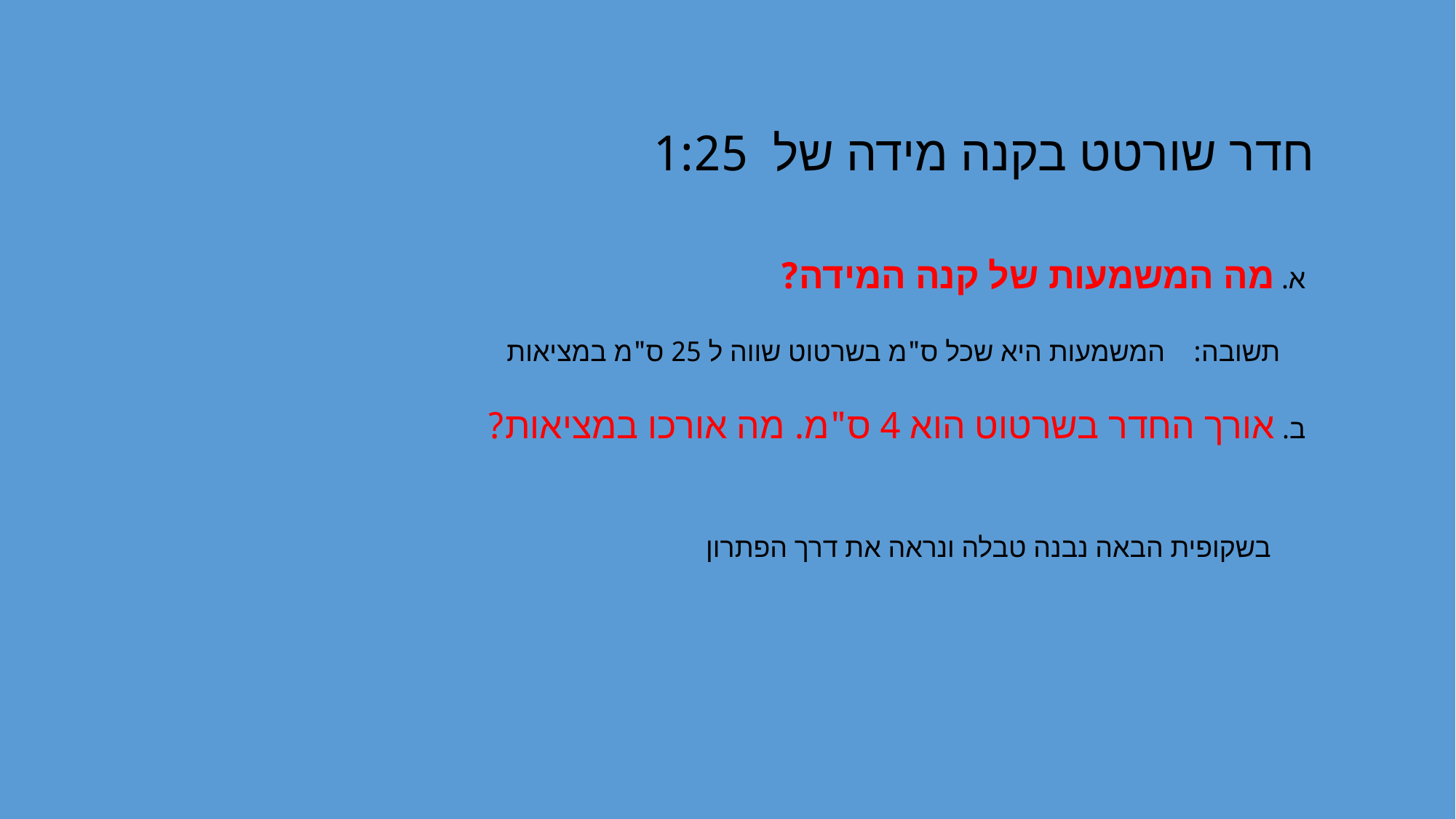

חדר שורטט בקנה מידה של  1:25
א. מה המשמעות של קנה המידה?
תשובה:    המשמעות היא שכל ס"מ בשרטוט שווה ל 25 ס"מ במציאות
ב. אורך החדר בשרטוט הוא 4 ס"מ. מה אורכו במציאות?
בשקופית הבאה נבנה טבלה ונראה את דרך הפתרון